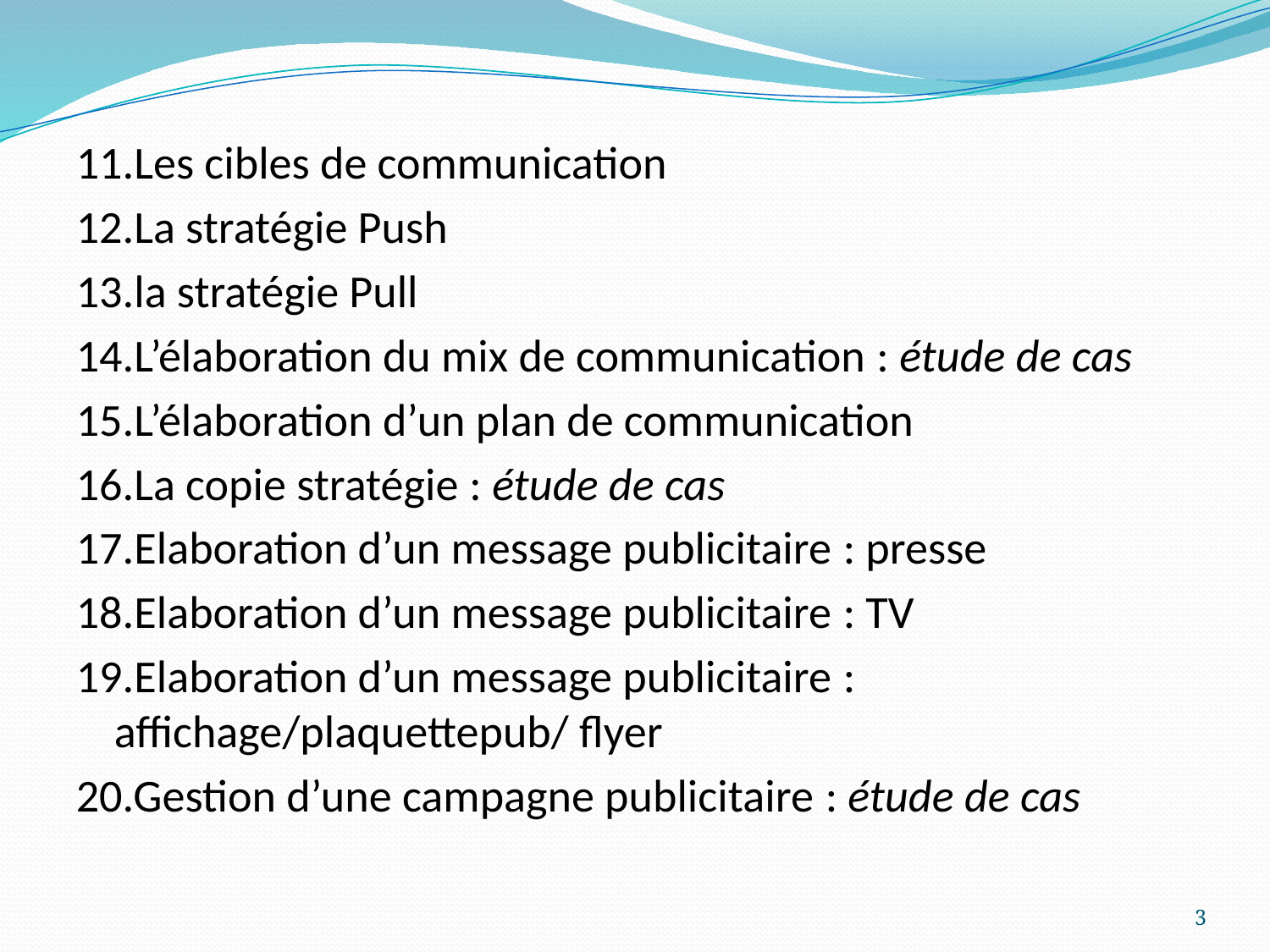

11.Les cibles de communication
12.La stratégie Push
13.la stratégie Pull
14.L’élaboration du mix de communication : étude de cas
15.L’élaboration d’un plan de communication
16.La copie stratégie : étude de cas
17.Elaboration d’un message publicitaire : presse
18.Elaboration d’un message publicitaire : TV
19.Elaboration d’un message publicitaire : affichage/plaquettepub/ flyer
20.Gestion d’une campagne publicitaire : étude de cas

3